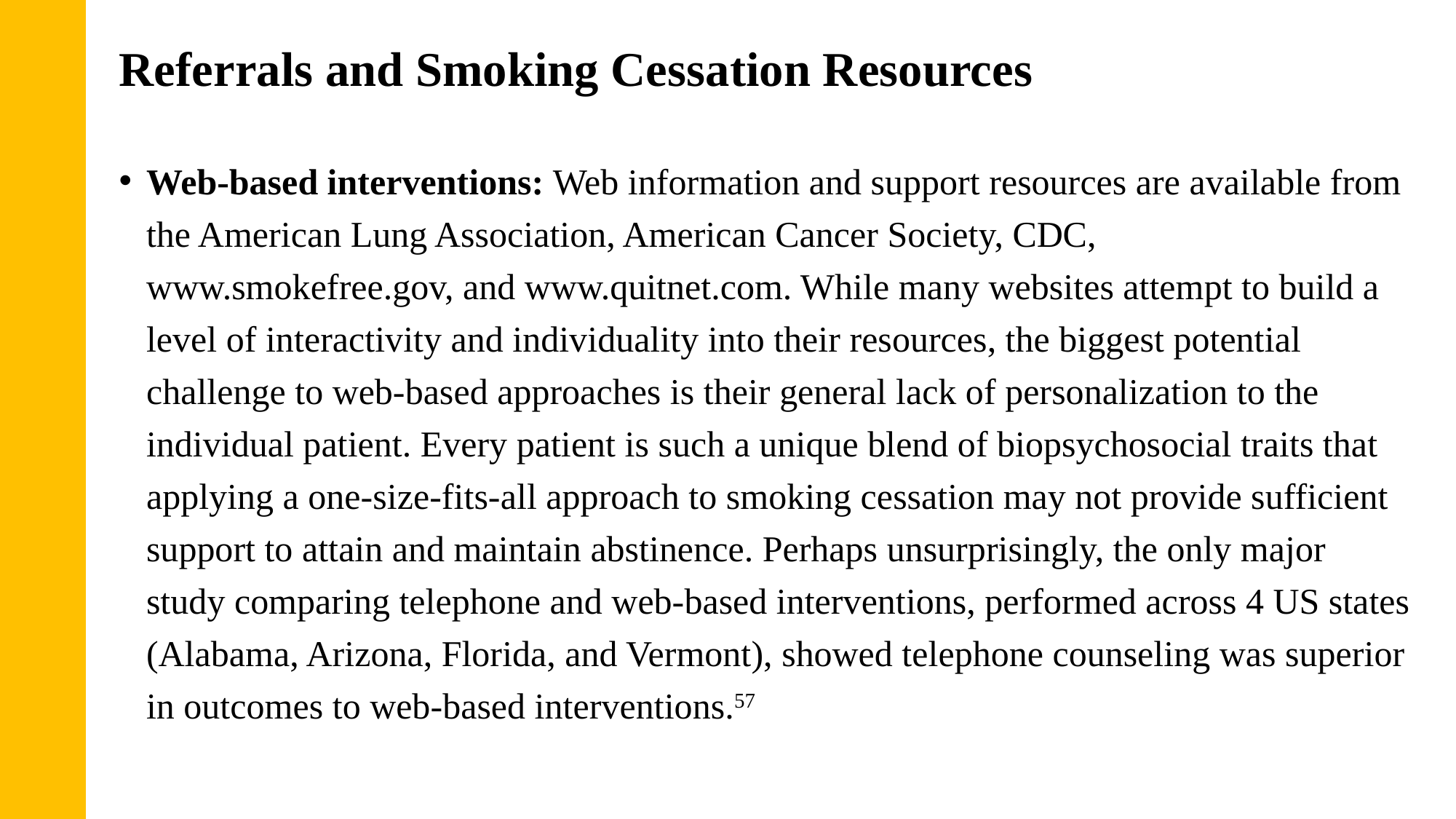

# Referrals and Smoking Cessation Resources
Web-based interventions: Web information and support resources are available from the American Lung Association, American Cancer Society, CDC, www.smokefree.gov, and www.quitnet.com. While many websites attempt to build a level of interactivity and individuality into their resources, the biggest potential challenge to web-based approaches is their general lack of personalization to the individual patient. Every patient is such a unique blend of biopsychosocial traits that applying a one-size-fits-all approach to smoking cessation may not provide sufficient support to attain and maintain abstinence. Perhaps unsurprisingly, the only major study comparing telephone and web-based interventions, performed across 4 US states (Alabama, Arizona, Florida, and Vermont), showed telephone counseling was superior in outcomes to web-based interventions.57